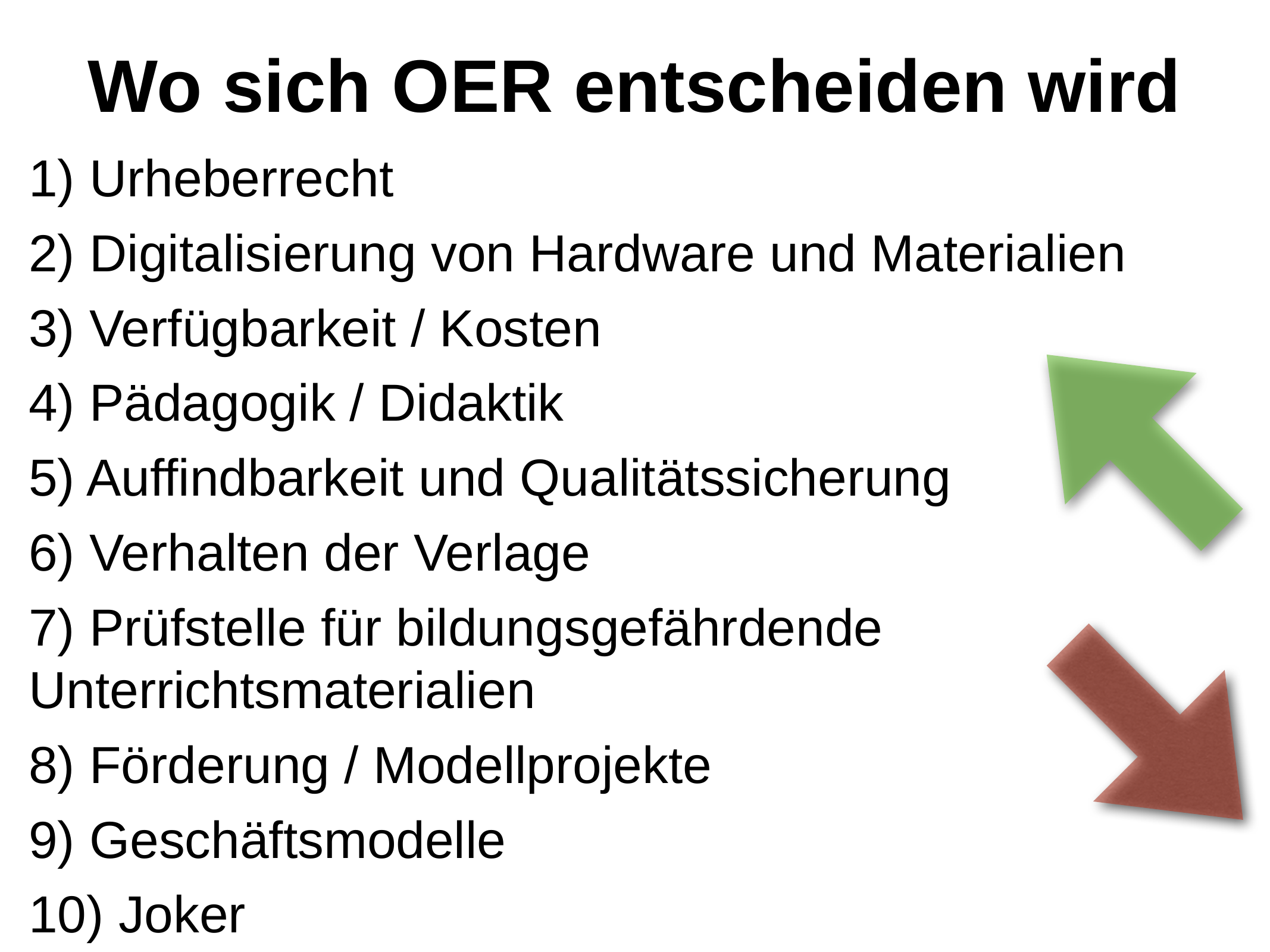

Wo sich OER entscheiden wird
1) Urheberrecht
2) Digitalisierung von Hardware und Materialien
3) Verfügbarkeit / Kosten
4) Pädagogik / Didaktik
5) Auffindbarkeit und Qualitätssicherung
6) Verhalten der Verlage
7) Prüfstelle für bildungsgefährdende Unterrichtsmaterialien
8) Förderung / Modellprojekte
9) Geschäftsmodelle
10) Joker